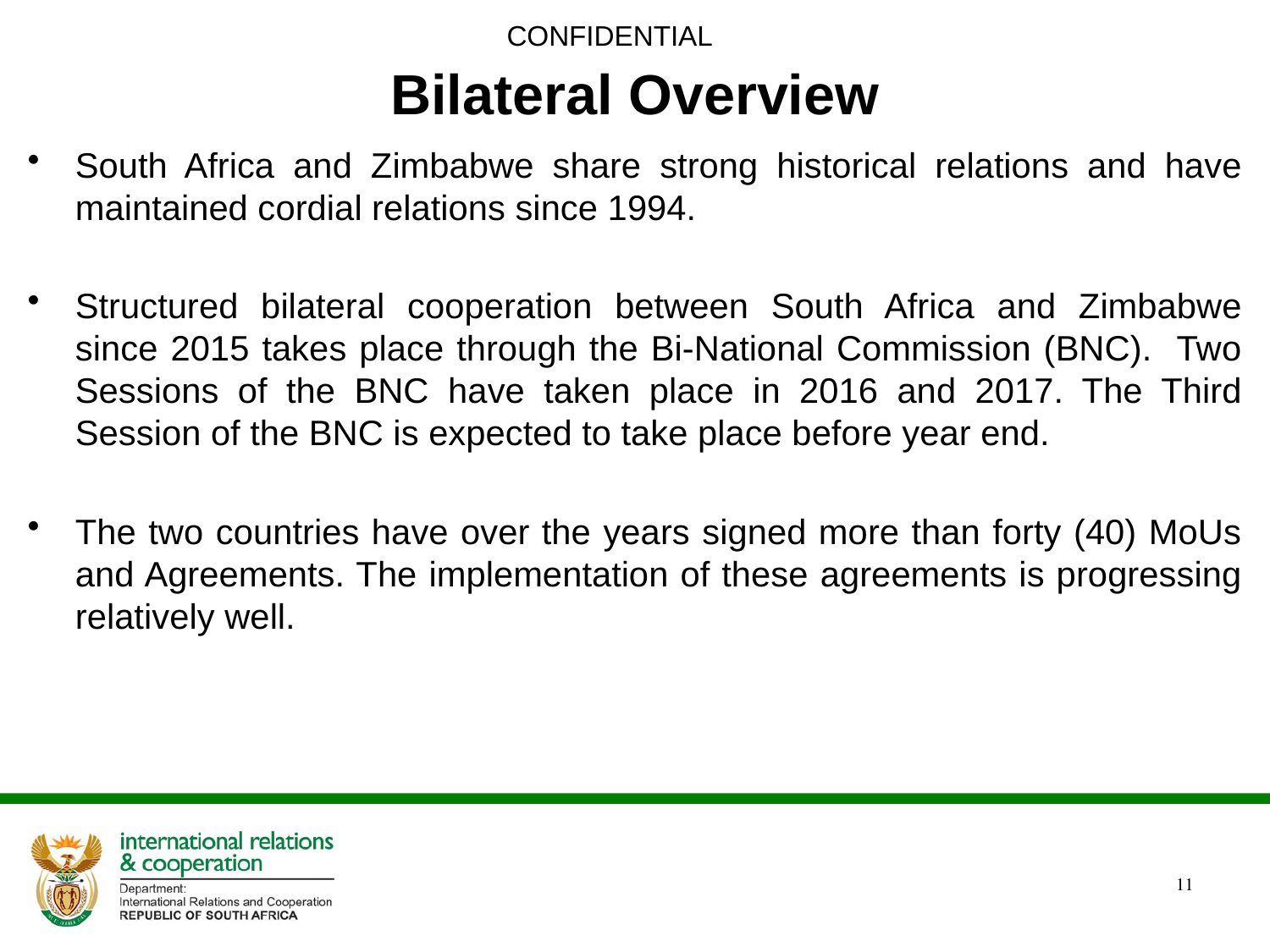

CONFIDENTIAL
# Bilateral Overview
South Africa and Zimbabwe share strong historical relations and have maintained cordial relations since 1994.

Structured bilateral cooperation between South Africa and Zimbabwe since 2015 takes place through the Bi-National Commission (BNC).  Two Sessions of the BNC have taken place in 2016 and 2017. The Third Session of the BNC is expected to take place before year end.

The two countries have over the years signed more than forty (40) MoUs and Agreements. The implementation of these agreements is progressing relatively well.

11